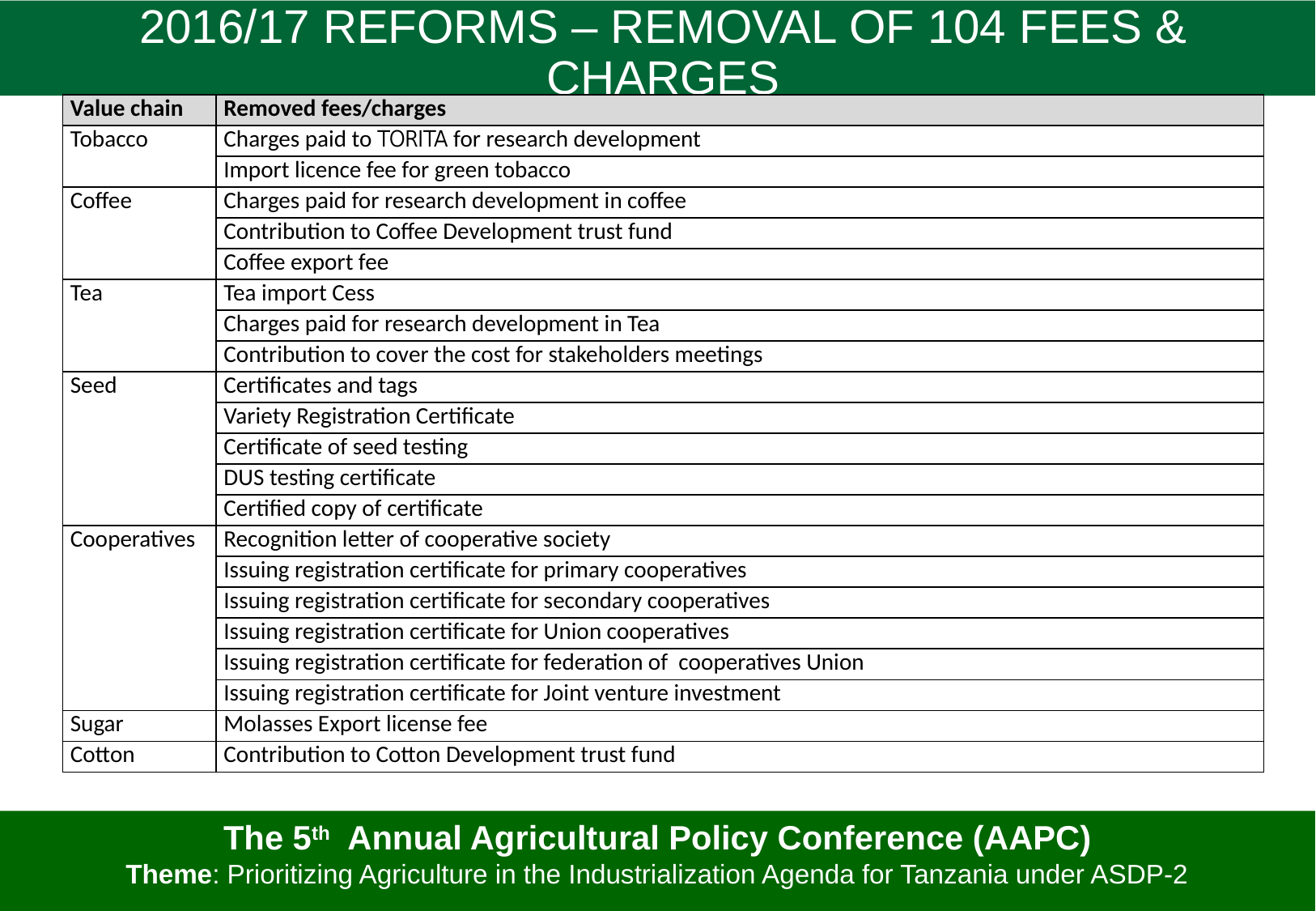

# 2016/17 REFORMS – REMOVAL OF 104 FEES & CHARGES
| Value chain | Removed fees/charges |
| --- | --- |
| Tobacco | Charges paid to TORITA for research development |
|  | Import licence fee for green tobacco |
| Coffee | Charges paid for research development in coffee |
|  | Contribution to Coffee Development trust fund |
|  | Coffee export fee |
| Tea | Tea import Cess |
|  | Charges paid for research development in Tea |
|  | Contribution to cover the cost for stakeholders meetings |
| Seed | Certificates and tags |
|  | Variety Registration Certificate |
|  | Certificate of seed testing |
|  | DUS testing certificate |
|  | Certified copy of certificate |
| Cooperatives | Recognition letter of cooperative society |
|  | Issuing registration certificate for primary cooperatives |
|  | Issuing registration certificate for secondary cooperatives |
|  | Issuing registration certificate for Union cooperatives |
|  | Issuing registration certificate for federation of cooperatives Union |
|  | Issuing registration certificate for Joint venture investment |
| Sugar | Molasses Export license fee |
| Cotton | Contribution to Cotton Development trust fund |